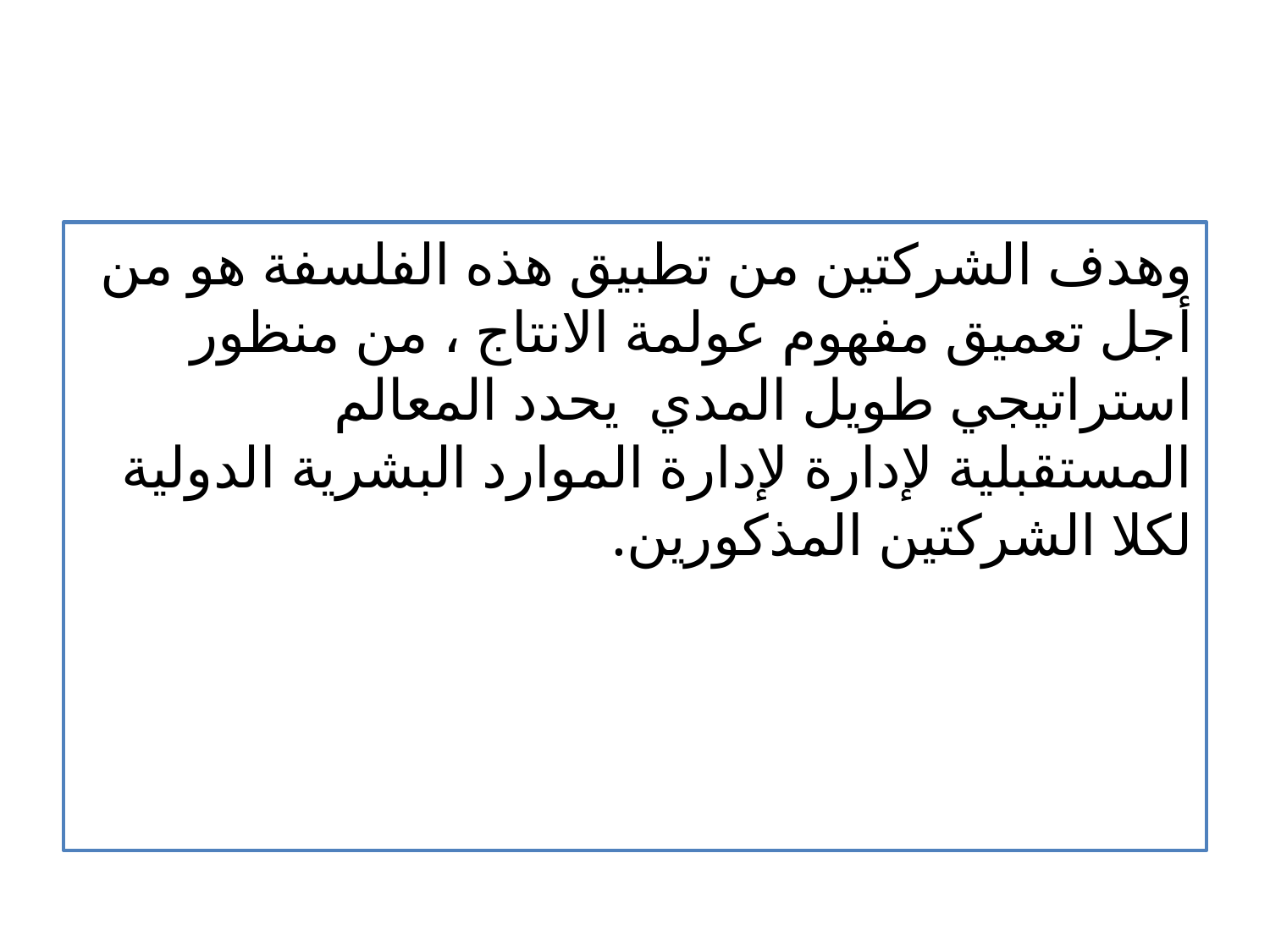

وهدف الشركتين من تطبيق هذه الفلسفة هو من أجل تعميق مفهوم عولمة الانتاج ، من منظور استراتيجي طويل المدي  يحدد المعالم المستقبلية لإدارة لإدارة الموارد البشرية الدولية لكلا الشركتين المذكورين.